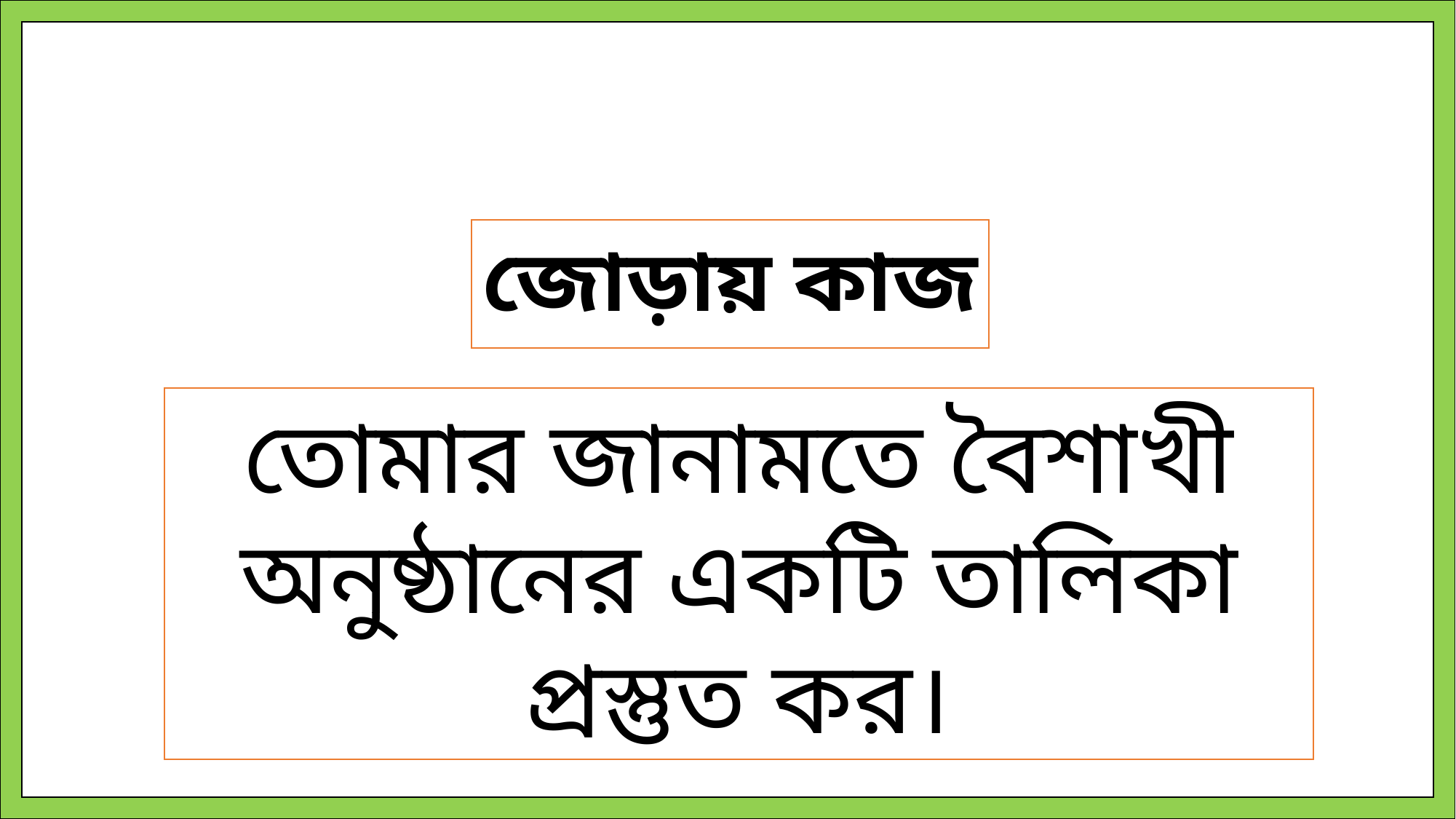

# জোড়ায় কাজ
তোমার জানামতে বৈশাখী অনুষ্ঠানের একটি তালিকা প্রস্তুত কর।